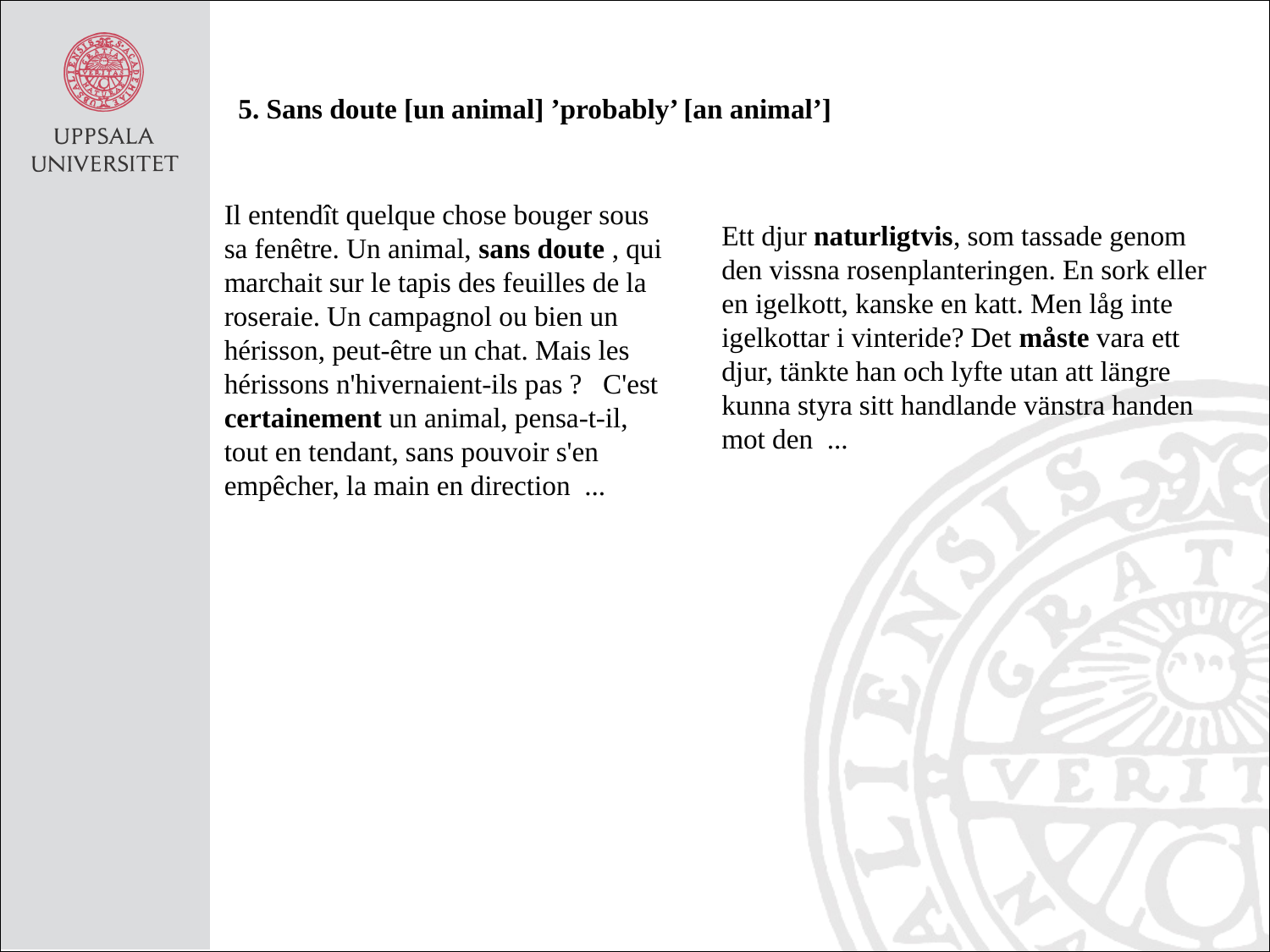

5. Sans doute [un animal] ’probably’ [an animal’]
Il entendît quelque chose bouger sous sa fenêtre. Un animal, sans doute , qui marchait sur le tapis des feuilles de la roseraie. Un campagnol ou bien un hérisson, peut-être un chat. Mais les hérissons n'hivernaient-ils pas ?   C'est certainement un animal, pensa-t-il, tout en tendant, sans pouvoir s'en empêcher, la main en direction  ...
Ett djur naturligtvis, som tassade genom den vissna rosenplanteringen. En sork eller en igelkott, kanske en katt. Men låg inte igelkottar i vinteride? Det måste vara ett djur, tänkte han och lyfte utan att längre kunna styra sitt handlande vänstra handen mot den  ...